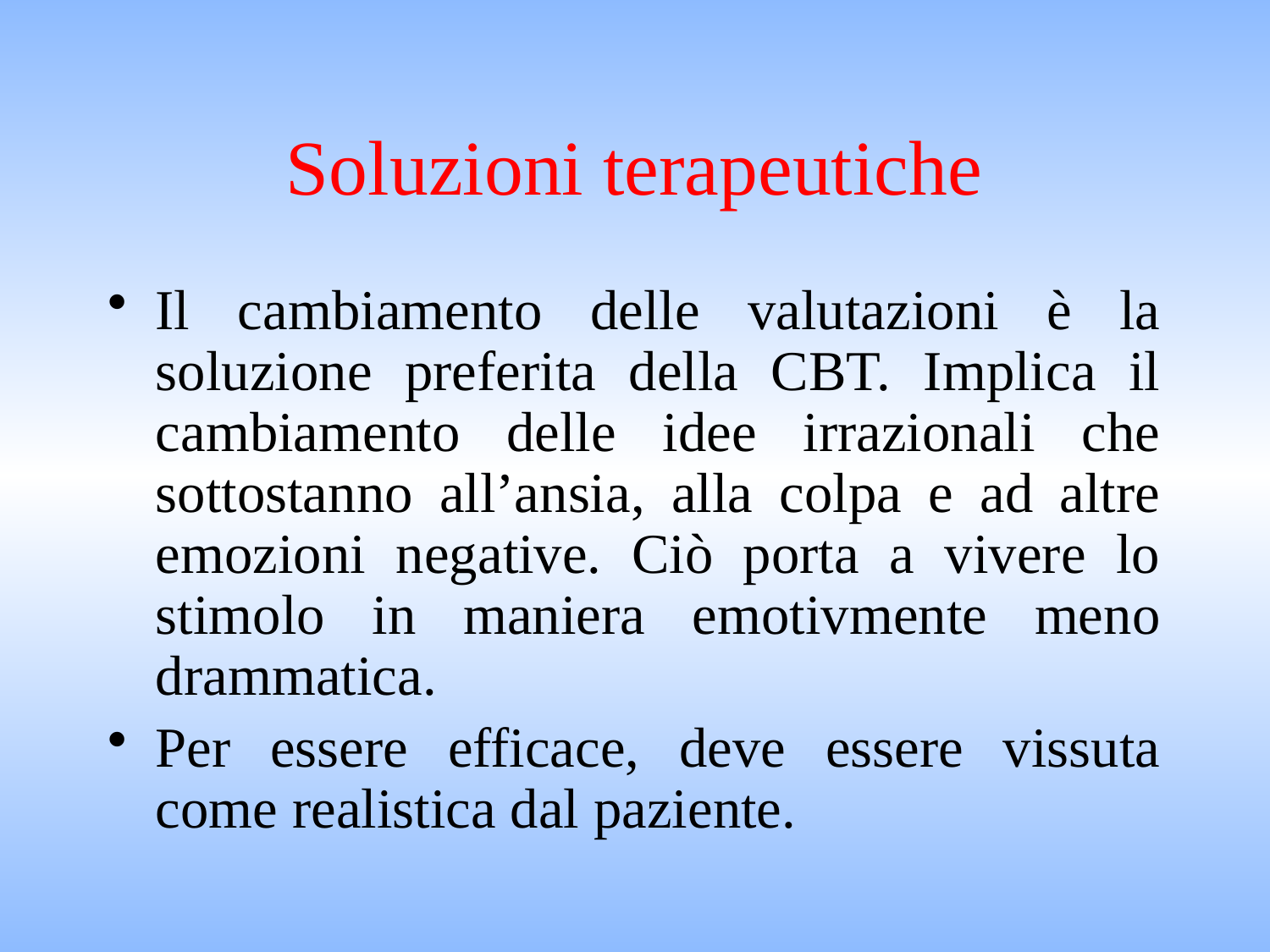

# Soluzioni terapeutiche
Il cambiamento delle valutazioni è la soluzione preferita della CBT. Implica il cambiamento delle idee irrazionali che sottostanno all’ansia, alla colpa e ad altre emozioni negative. Ciò porta a vivere lo stimolo in maniera emotivmente meno drammatica.
Per essere efficace, deve essere vissuta come realistica dal paziente.